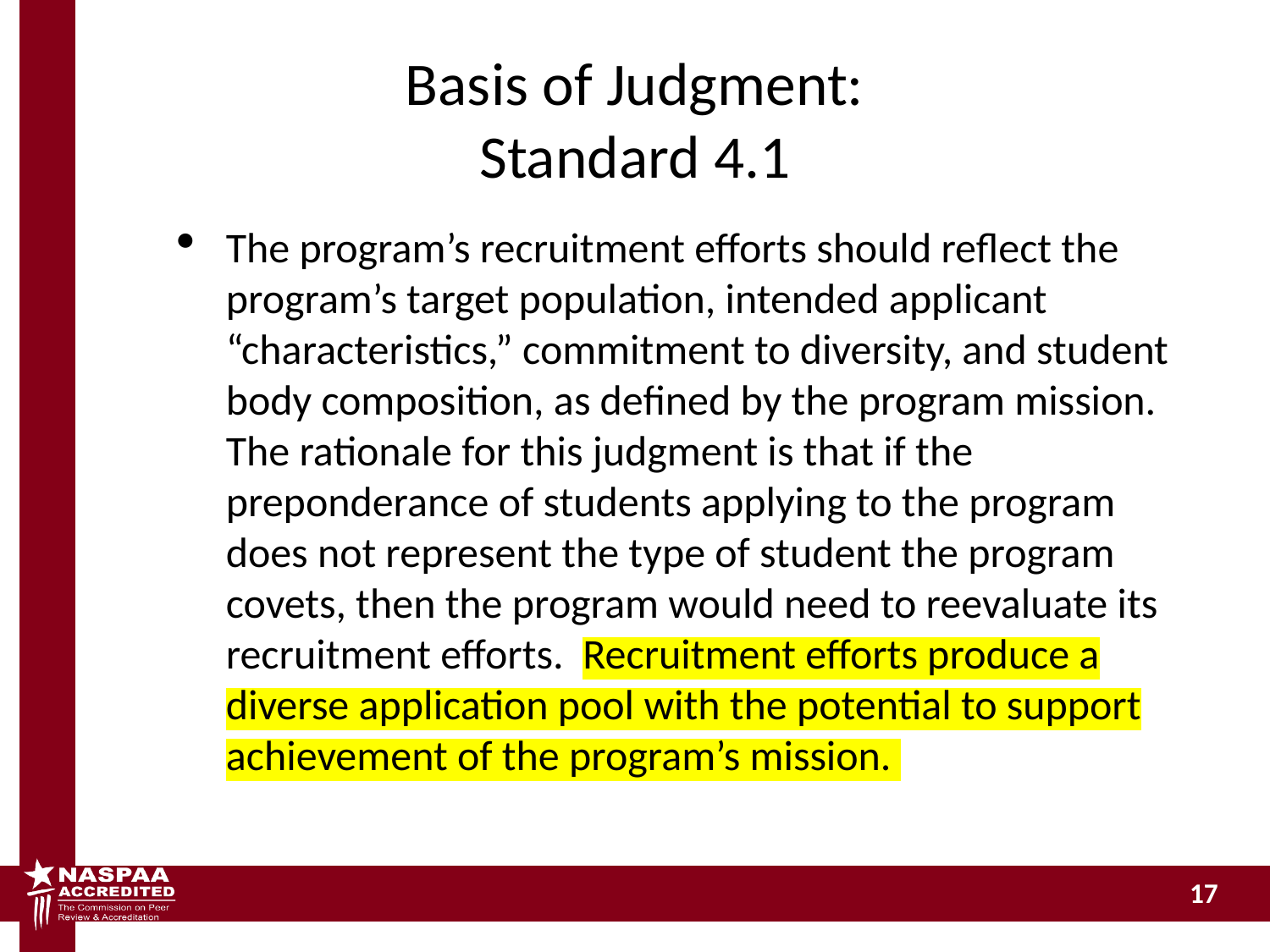

# Basis of Judgment: Standard 4.1
The program’s recruitment efforts should reflect the program’s target population, intended applicant “characteristics,” commitment to diversity, and student body composition, as defined by the program mission. The rationale for this judgment is that if the preponderance of students applying to the program does not represent the type of student the program covets, then the program would need to reevaluate its recruitment efforts.  Recruitment efforts produce a diverse application pool with the potential to support achievement of the program’s mission.
17